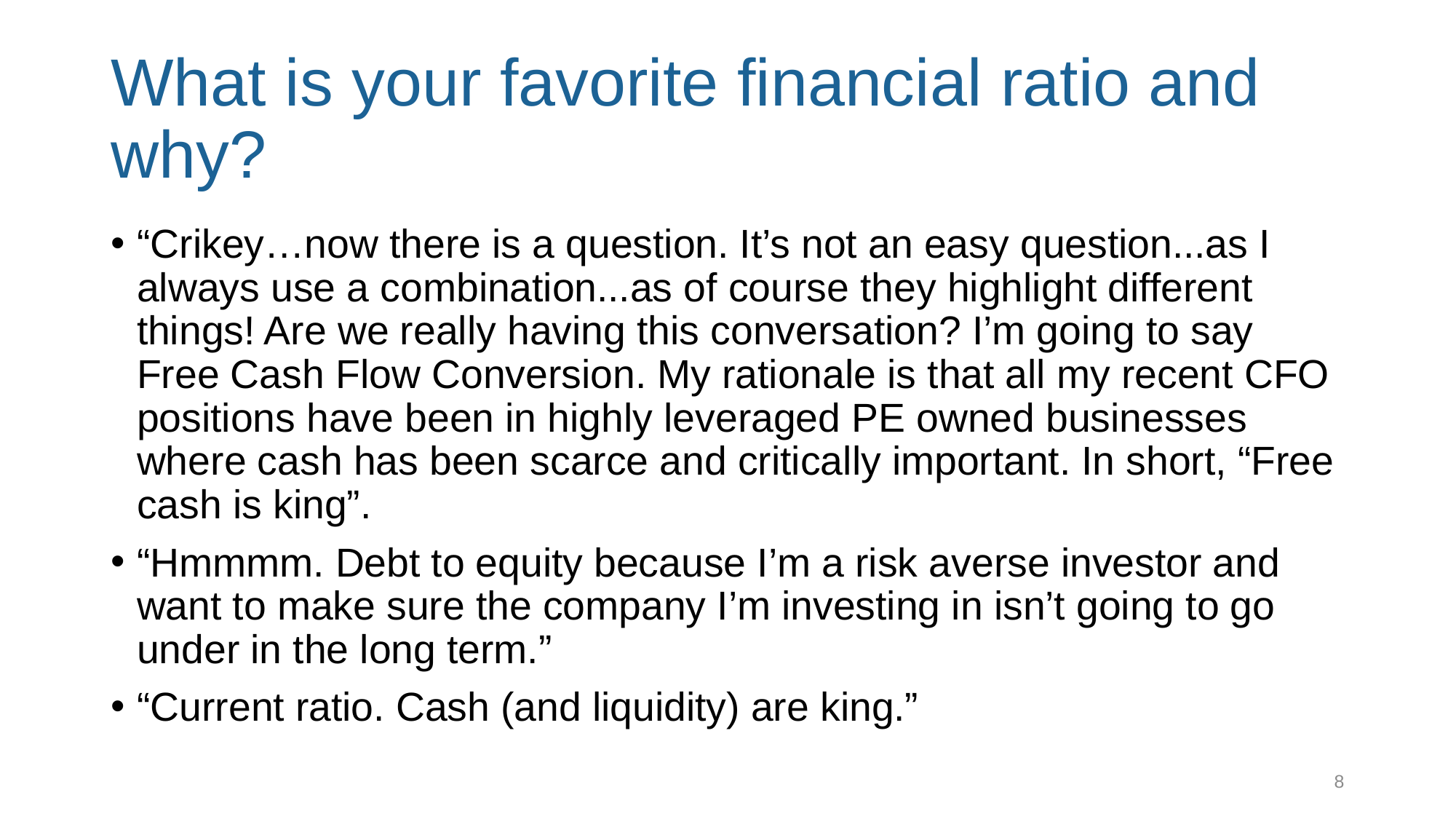

# What is your favorite financial ratio and why?
“Crikey…now there is a question. It’s not an easy question...as I always use a combination...as of course they highlight different things! Are we really having this conversation? I’m going to say Free Cash Flow Conversion. My rationale is that all my recent CFO positions have been in highly leveraged PE owned businesses where cash has been scarce and critically important. In short, “Free cash is king”.
“Hmmmm. Debt to equity because I’m a risk averse investor and want to make sure the company I’m investing in isn’t going to go under in the long term.”
“Current ratio. Cash (and liquidity) are king.”

8